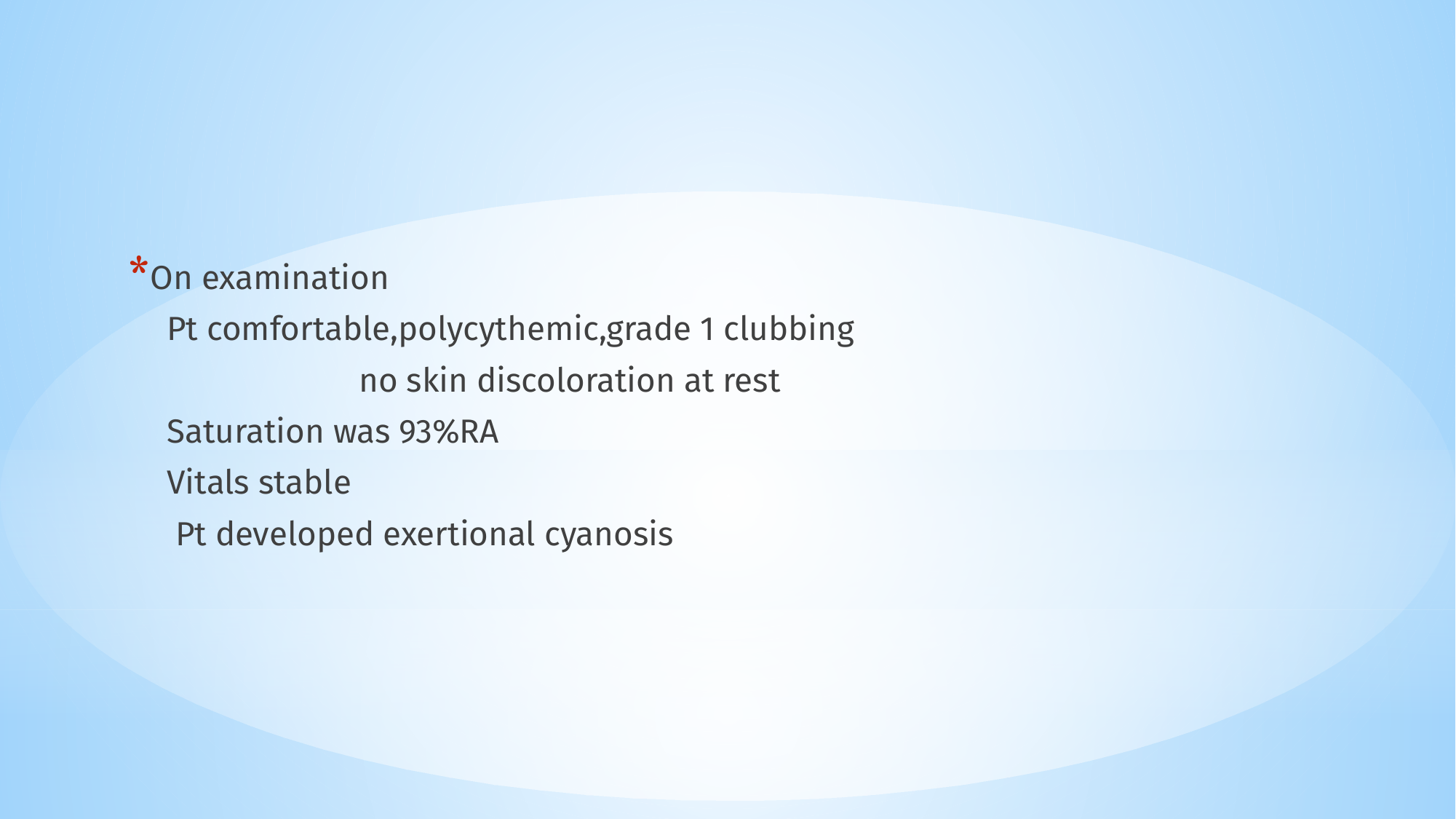

On examination
     Pt comfortable,polycythemic,grade 1 clubbing
                           no skin discoloration at rest
     Saturation was 93%RA
     Vitals stable
      Pt developed exertional cyanosis

#